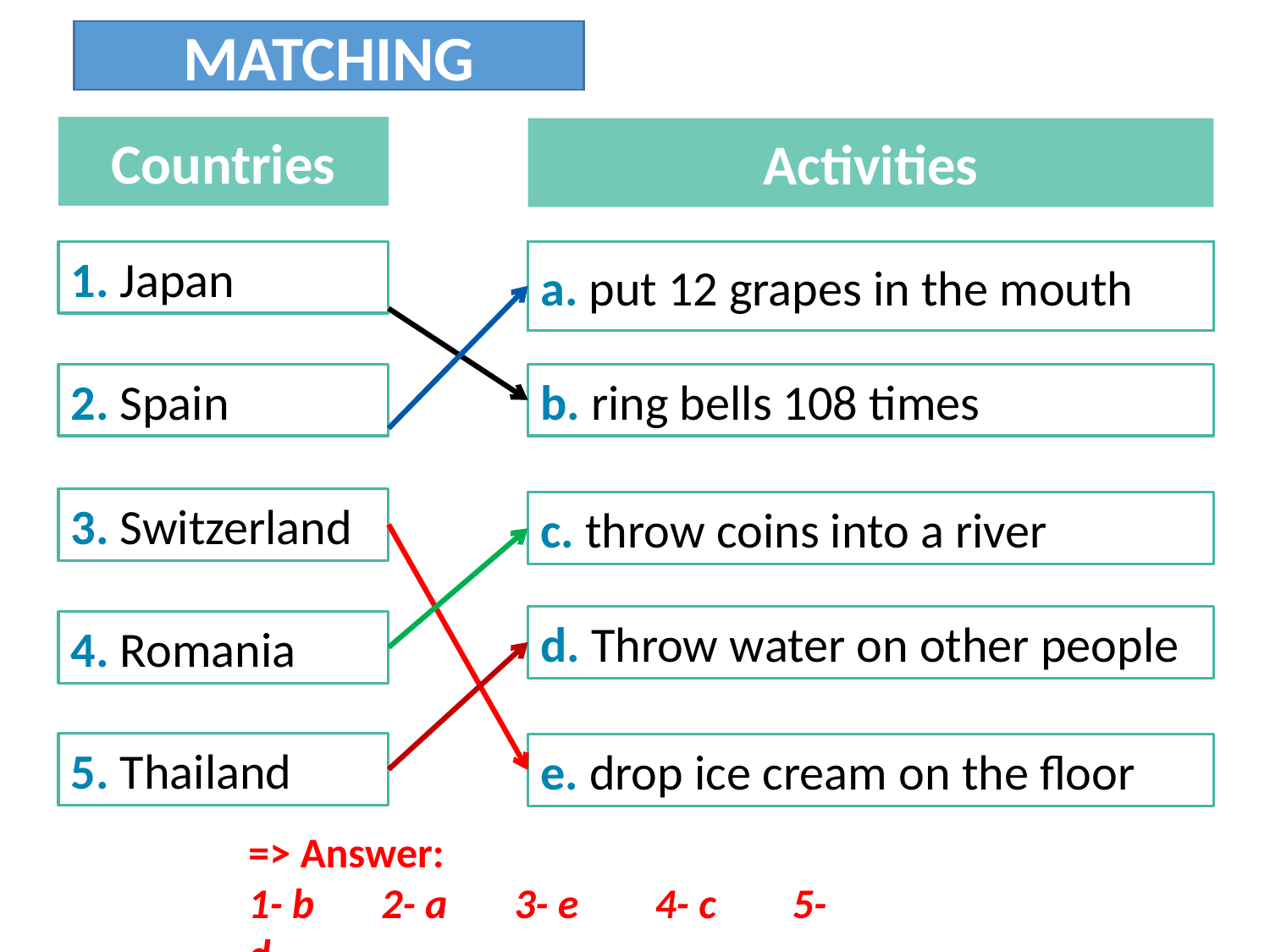

MATCHING
Countries
Activities
1. Japan
a. put 12 grapes in the mouth
2. Spain
b. ring bells 108 times
3. Switzerland
c. throw coins into a river
d. Throw water on other people
4. Romania
5. Thailand
e. drop ice cream on the floor
=> Answer:
1- b       2- a       3- e        4- c        5- d